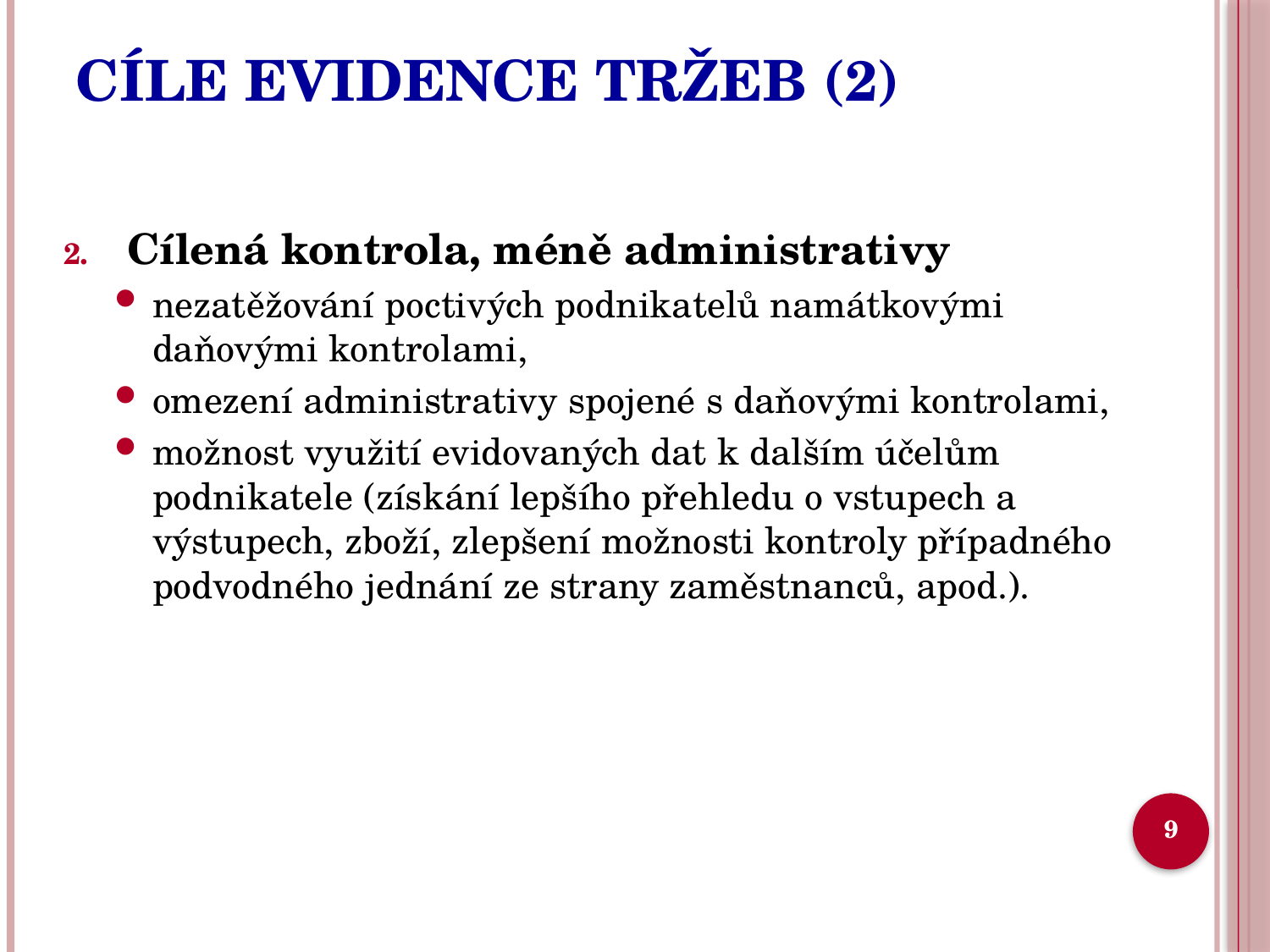

# CÍLE EVIDENCE TRŽEB (2)
Cílená kontrola, méně administrativy
nezatěžování poctivých podnikatelů namátkovými daňovými kontrolami,
omezení administrativy spojené s daňovými kontrolami,
možnost využití evidovaných dat k dalším účelům podnikatele (získání lepšího přehledu o vstupech a výstupech, zboží, zlepšení možnosti kontroly případného podvodného jednání ze strany zaměstnanců, apod.).
9